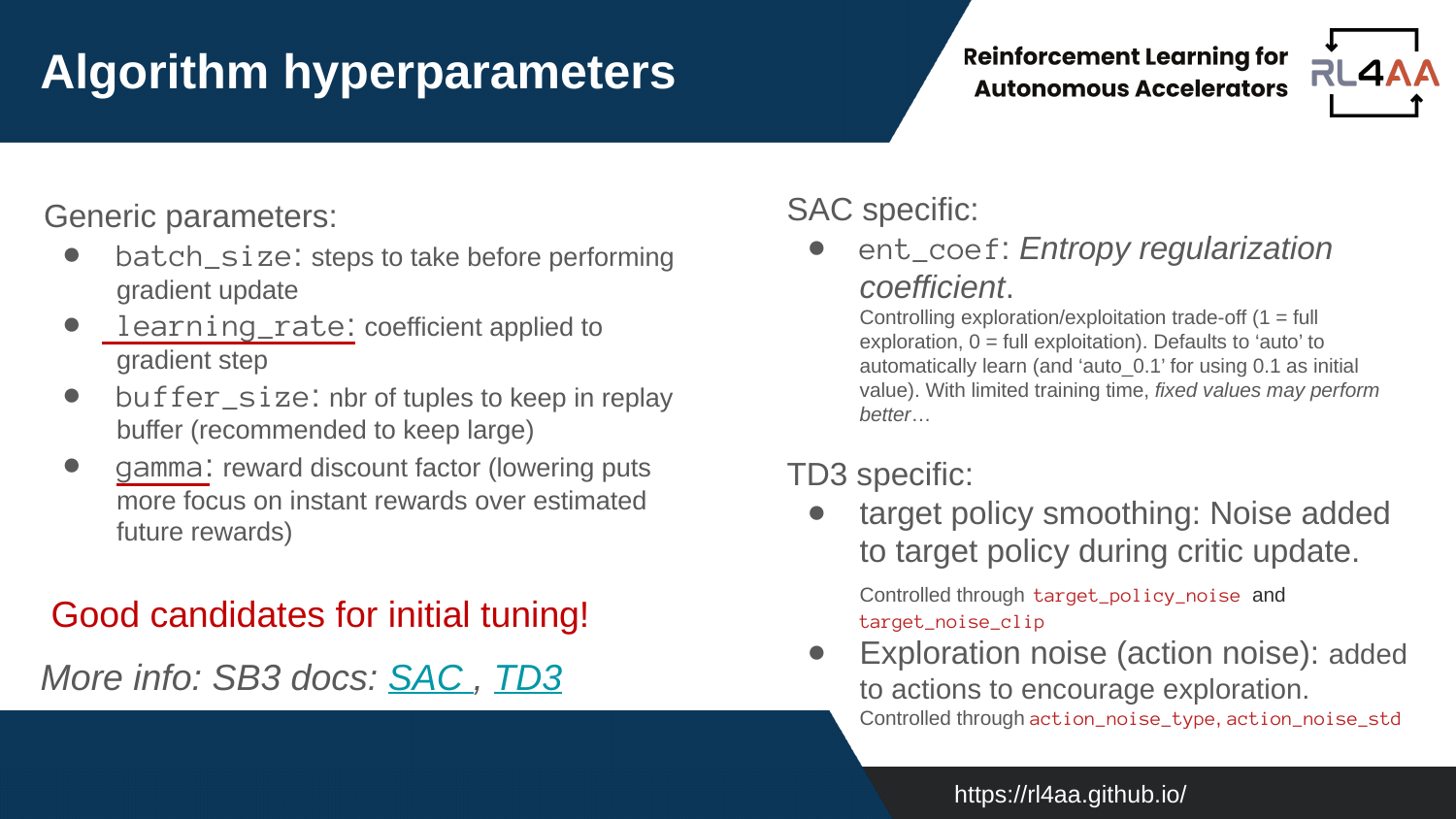

# Algorithm hyperparameters
SAC specific:
ent_coef: Entropy regularization coefficient.
Controlling exploration/exploitation trade-off (1 = full exploration, 0 = full exploitation). Defaults to ‘auto’ to automatically learn (and ‘auto_0.1’ for using 0.1 as initial value). With limited training time, fixed values may perform better…
Generic parameters:
batch_size: steps to take before performing gradient update
learning_rate: coefficient applied to gradient step
buffer_size: nbr of tuples to keep in replay buffer (recommended to keep large)
gamma: reward discount factor (lowering puts more focus on instant rewards over estimated future rewards)
TD3 specific:
target policy smoothing: Noise added to target policy during critic update. Controlled through target_policy_noise and target_noise_clip
Exploration noise (action noise): added to actions to encourage exploration.
Controlled through action_noise_type, action_noise_std
Good candidates for initial tuning!
More info: SB3 docs: SAC , TD3